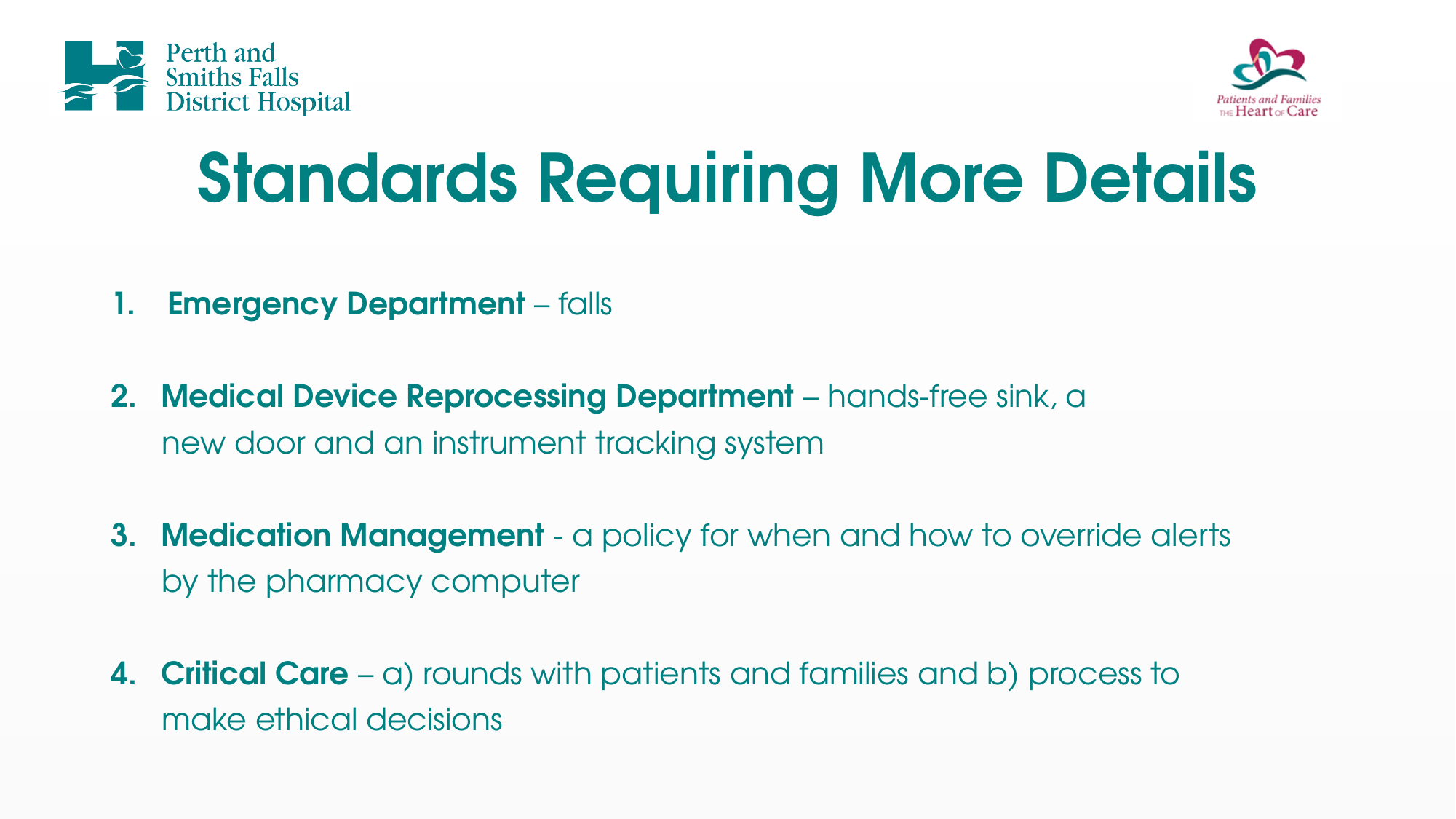

# Standards Requiring More Details
Emergency Department – falls

Medical Device Reprocessing Department – hands-free sink, a
      new door and an instrument tracking system

Medication Management - a policy for when and how to override alerts
      by the pharmacy computer

Critical Care – a) rounds with patients and families and b) process to
      make ethical decisions